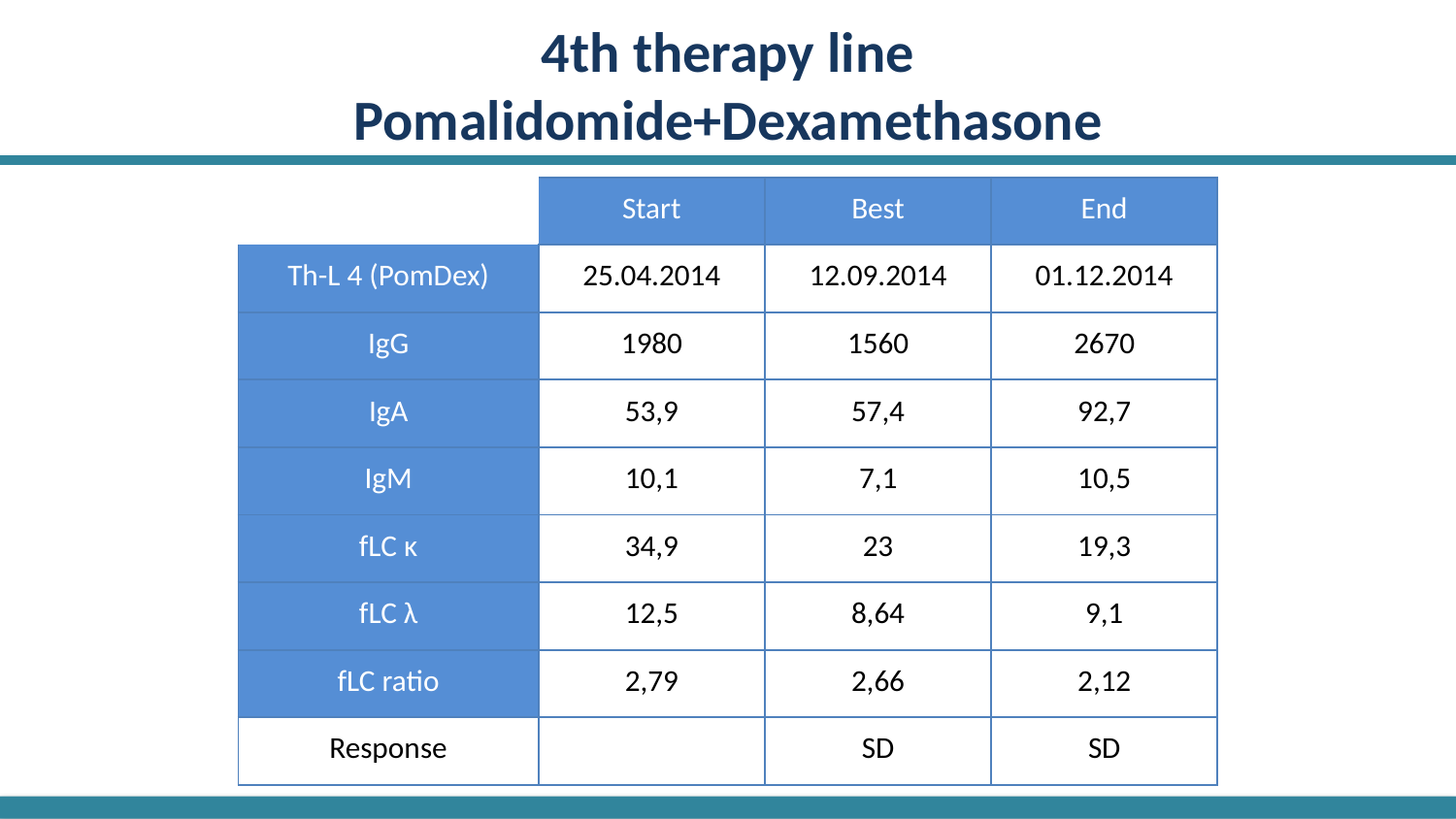

# 4th therapy line Pomalidomide+Dexamethasone
|  | Start | Best | End |
| --- | --- | --- | --- |
| Th-L 4 (PomDex) | 25.04.2014 | 12.09.2014 | 01.12.2014 |
| IgG | 1980 | 1560 | 2670 |
| IgA | 53,9 | 57,4 | 92,7 |
| IgM | 10,1 | 7,1 | 10,5 |
| fLC κ | 34,9 | 23 | 19,3 |
| fLC λ | 12,5 | 8,64 | 9,1 |
| fLC ratio | 2,79 | 2,66 | 2,12 |
| Response |  | SD | SD |